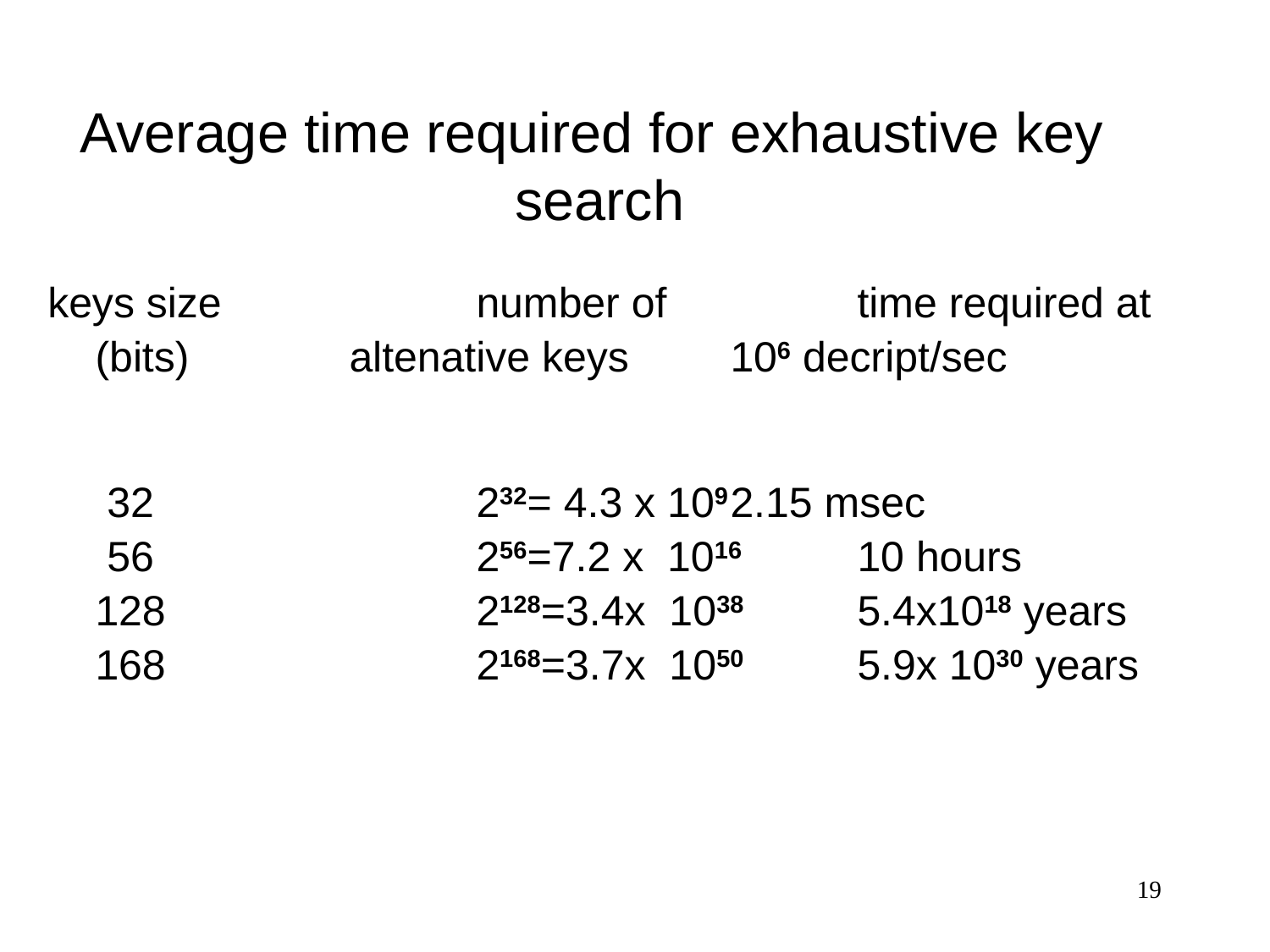

# Average time required for exhaustive key  search
keys size  		number of		time required at
	(bits)		altenative keys 	106 decript/sec
	 32			232= 4.3 x 109	2.15 msec
	 56			256=7.2 x  1016	10 hours
	128			2128=3.4x  1038	5.4x1018 years
	168			2168=3.7x  1050	5.9x 1030 years

19